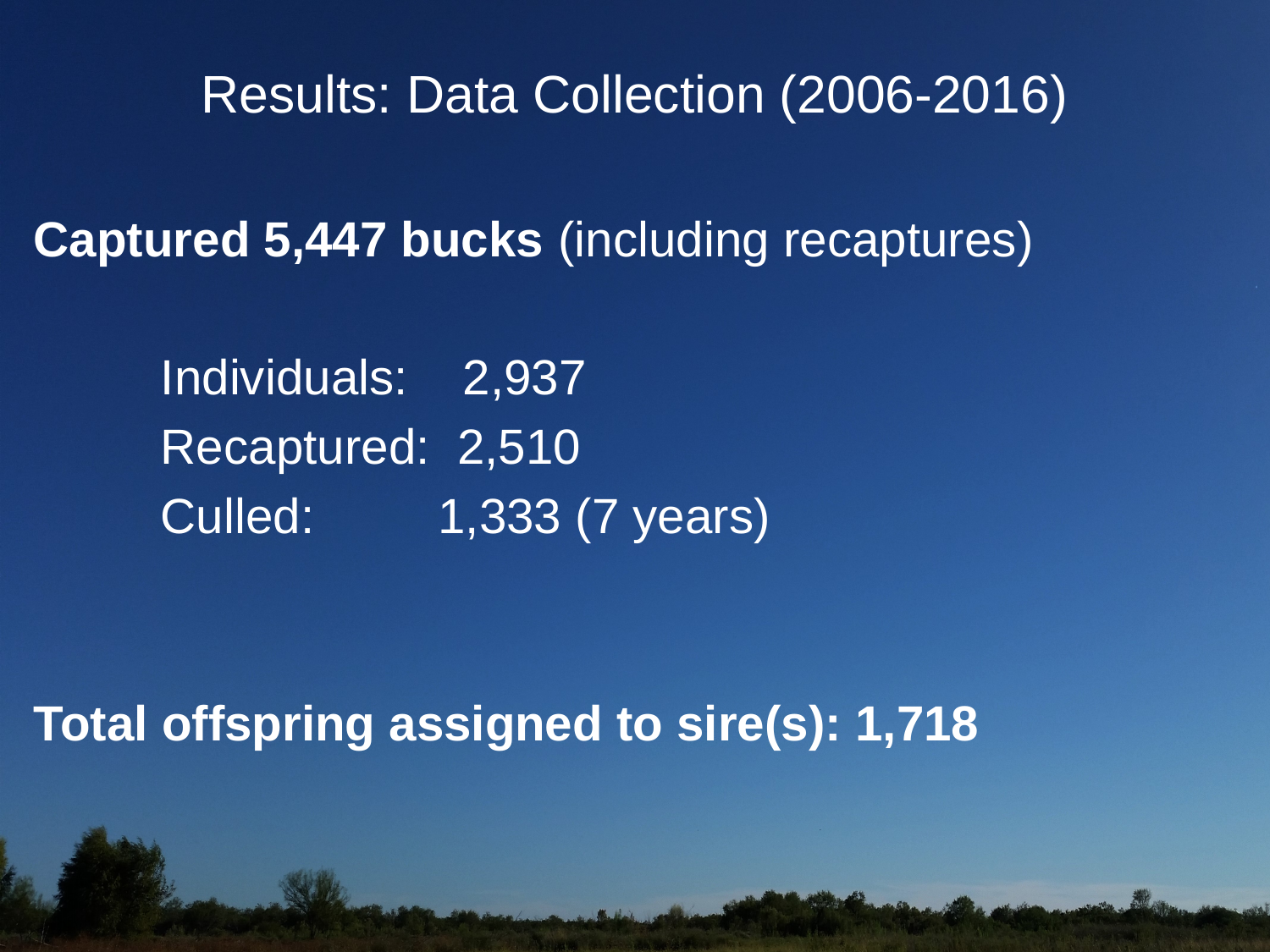

# Results: Data Collection (2006-2016)
Captured 5,447 bucks (including recaptures)

	Individuals:    2,937
	Recaptured:  2,510
	Culled:         1,333 (7 years)

Total offspring assigned to sire(s): 1,718